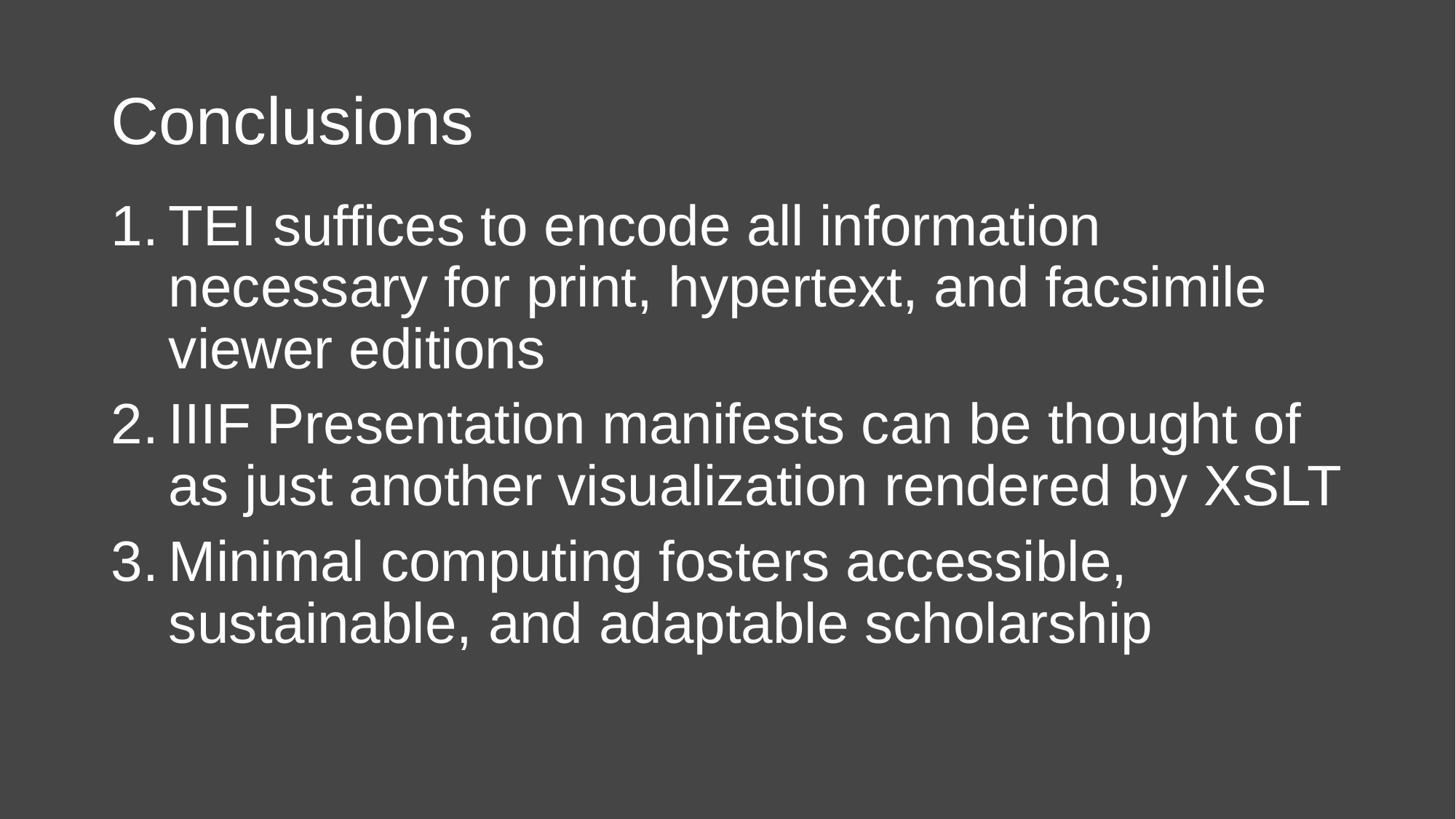

# Conclusions
TEI suffices to encode all information necessary for print, hypertext, and facsimile viewer editions
IIIF Presentation manifests can be thought of as just another visualization rendered by XSLT
Minimal computing fosters accessible, sustainable, and adaptable scholarship